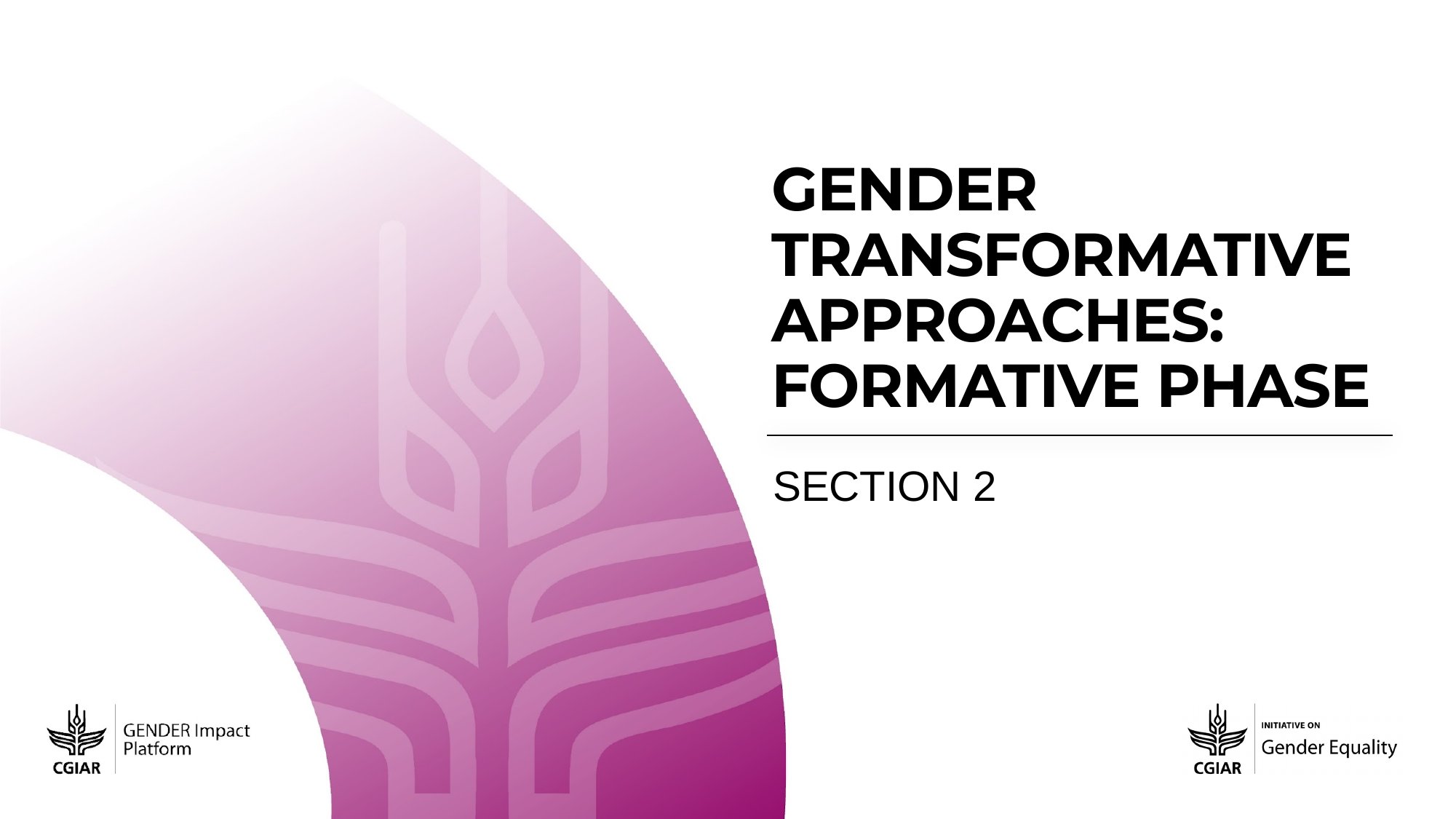

# Gender transformative approaches: Formative phase
Section 2